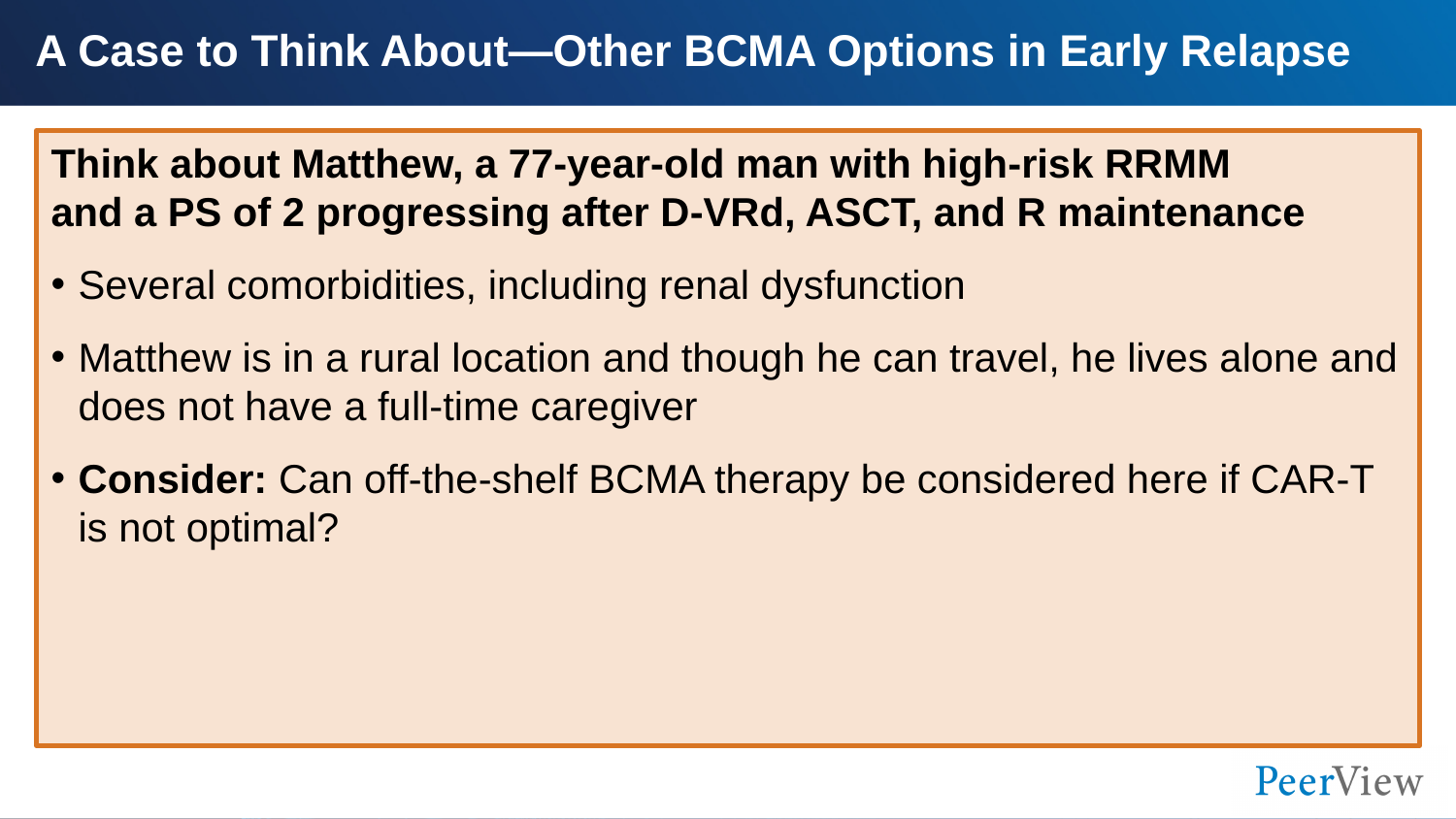

# A Case to Think About—Other BCMA Options in Early Relapse
Think about Matthew, a 77-year-old man with high-risk RRMM
and a PS of 2 progressing after D-VRd, ASCT, and R maintenance
Several comorbidities, including renal dysfunction
Matthew is in a rural location and though he can travel, he lives alone and does not have a full-time caregiver
Consider: Can off-the-shelf BCMA therapy be considered here if CAR-T is not optimal?